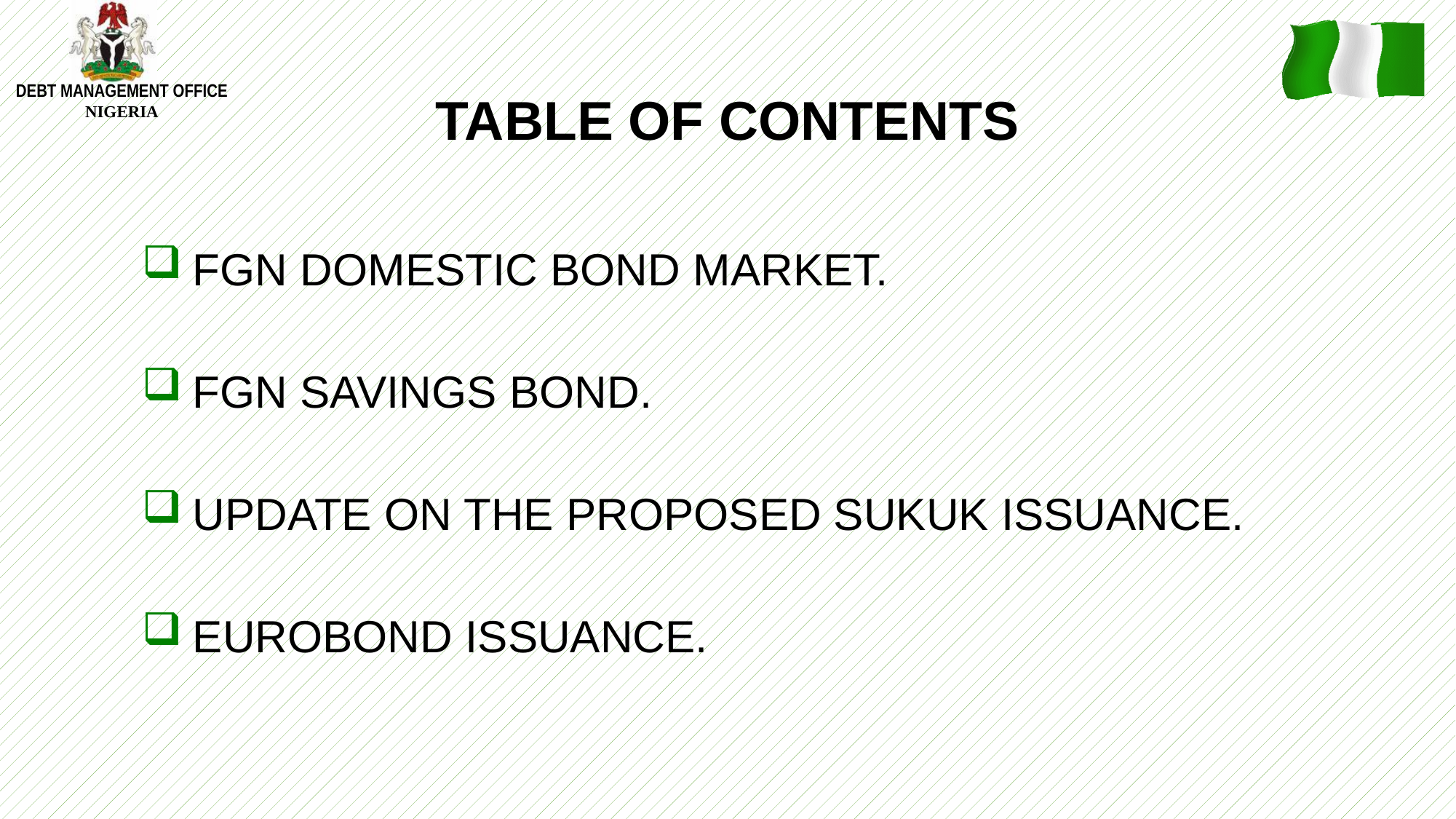

# TABLE OF CONTENTS
FGN DOMESTIC BOND MARKET.
FGN SAVINGS BOND.
UPDATE ON THE PROPOSED SUKUK ISSUANCE.
EUROBOND ISSUANCE.